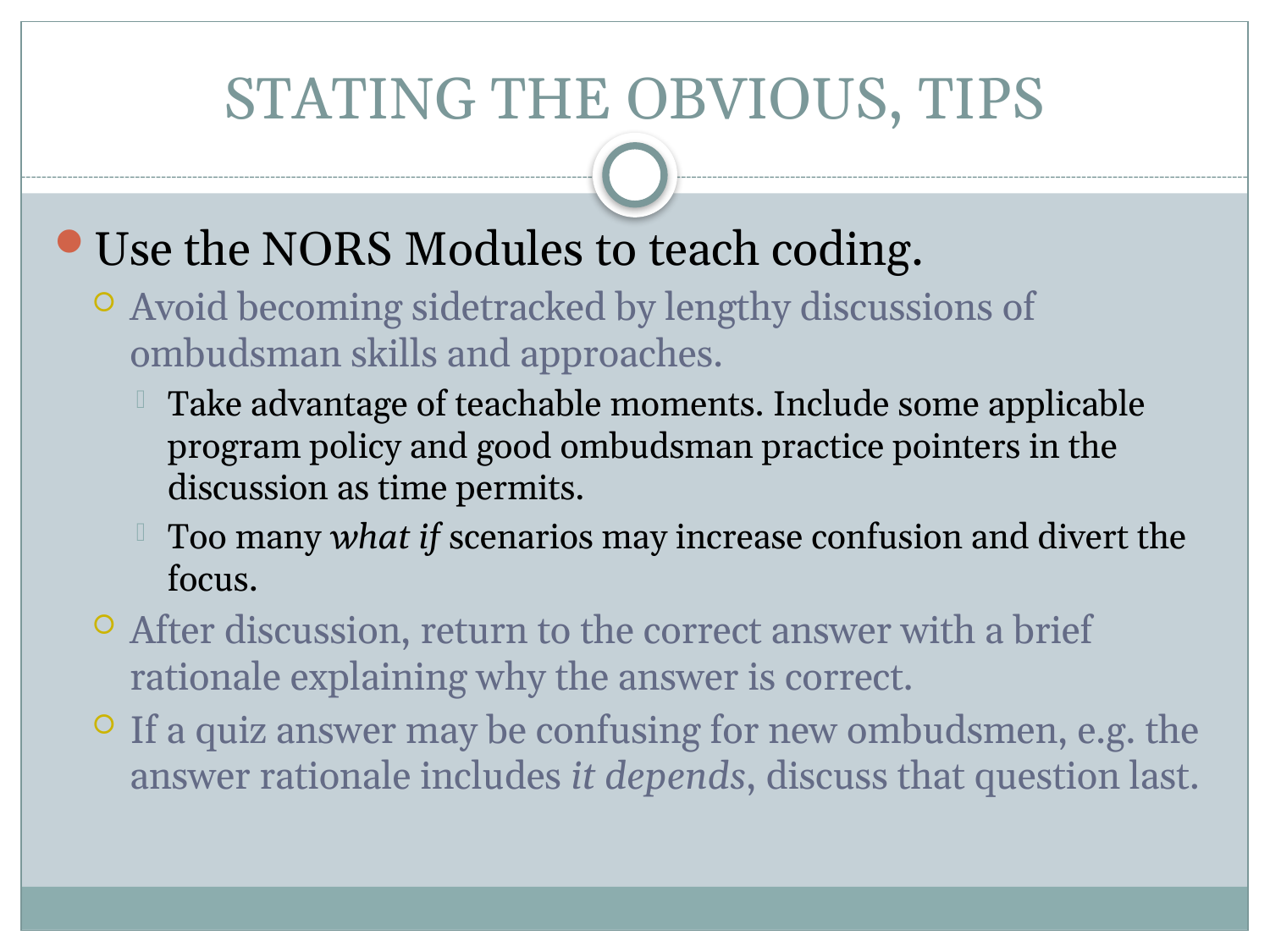

# STATING THE OBVIOUS, TIPS
Use the NORS Modules to teach coding.
Avoid becoming sidetracked by lengthy discussions of ombudsman skills and approaches.
Take advantage of teachable moments. Include some applicable program policy and good ombudsman practice pointers in the discussion as time permits.
Too many what if scenarios may increase confusion and divert the focus.
After discussion, return to the correct answer with a brief rationale explaining why the answer is correct.
If a quiz answer may be confusing for new ombudsmen, e.g. the answer rationale includes it depends, discuss that question last.